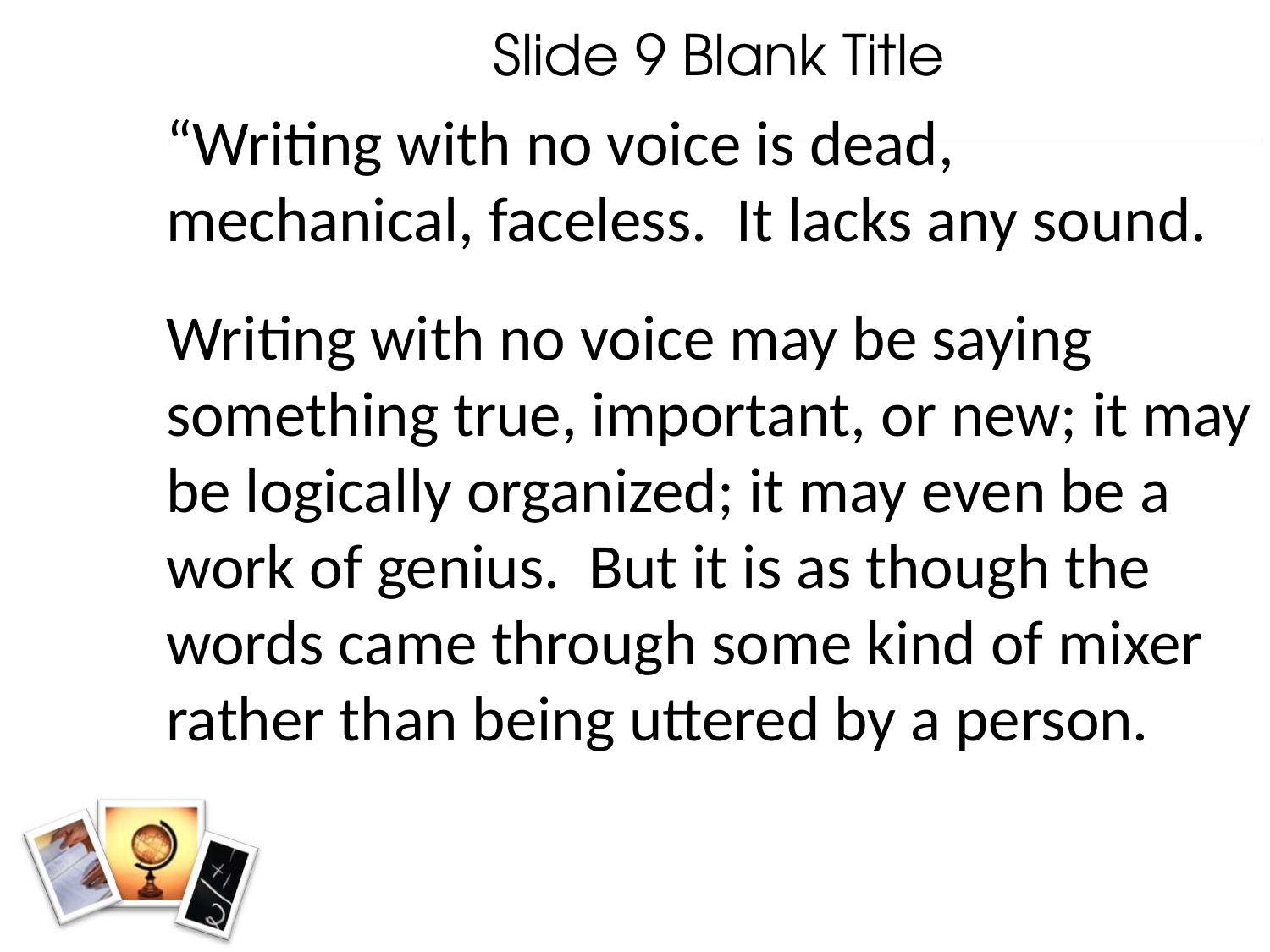

# Slide 9 Blank Title
“Writing with no voice is dead, mechanical, faceless.  It lacks any sound.
Writing with no voice may be saying something true, important, or new; it may be logically organized; it may even be a work of genius.  But it is as though the words came through some kind of mixer rather than being uttered by a person.